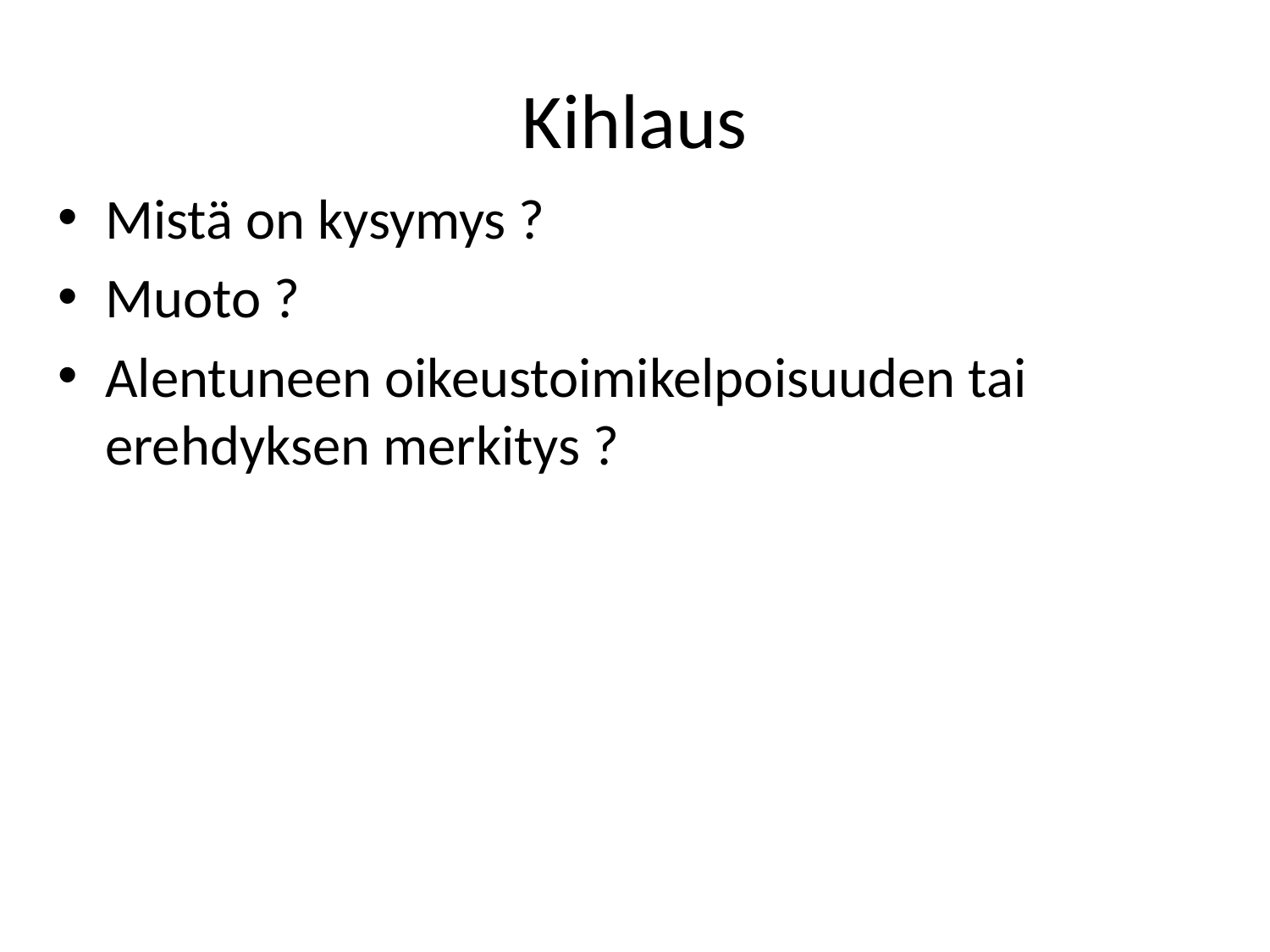

# Kihlaus
Mistä on kysymys ?
Muoto ?
Alentuneen oikeustoimikelpoisuuden tai erehdyksen merkitys ?